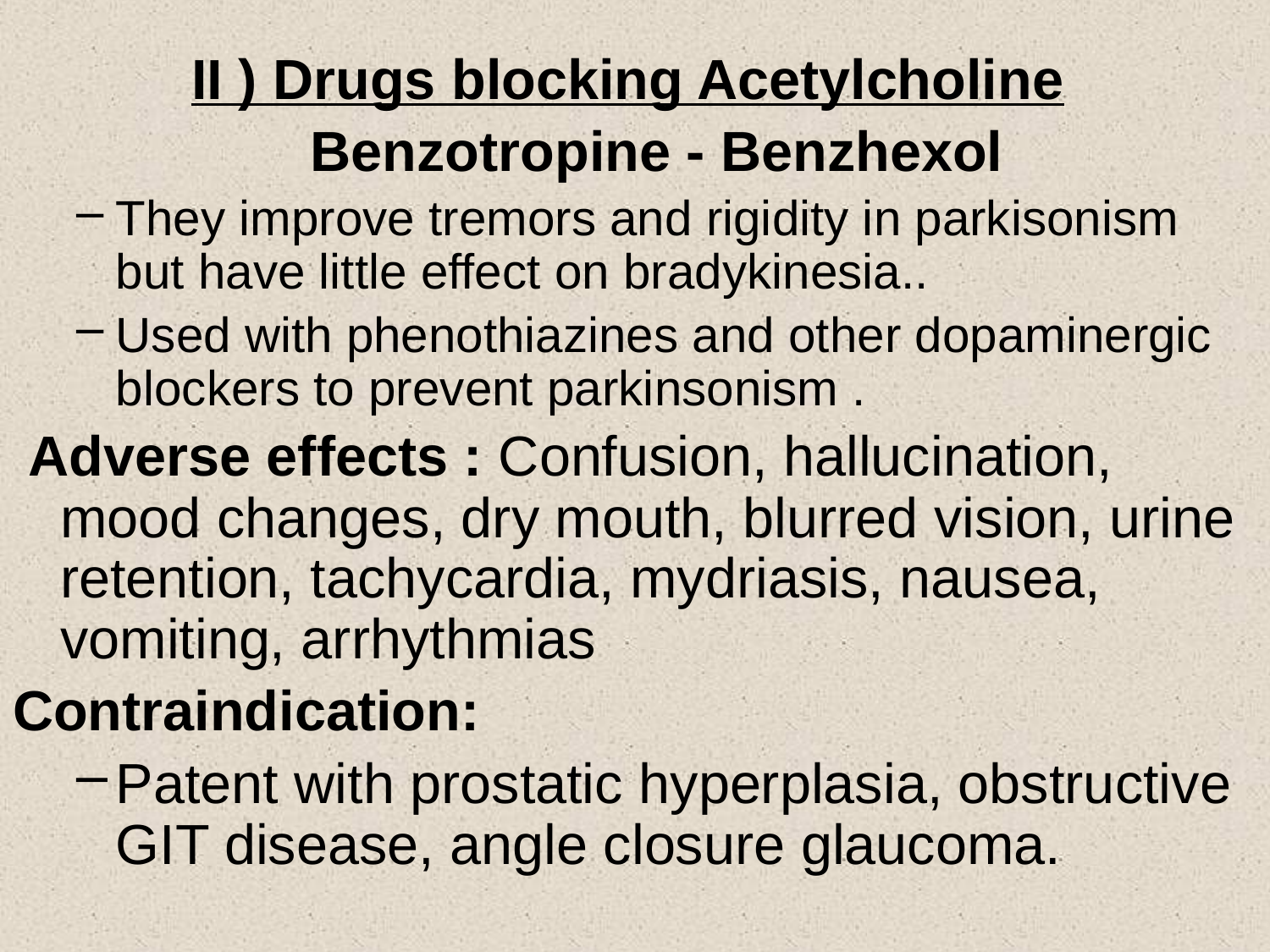

# II ) Drugs blocking Acetylcholine
                   Benzotropine - Benzhexol
They improve tremors and rigidity in parkisonism but have little effect on bradykinesia..
Used with phenothiazines and other dopaminergic blockers to prevent parkinsonism .
 Adverse effects : Confusion, hallucination, mood changes, dry mouth, blurred vision, urine retention, tachycardia, mydriasis, nausea, vomiting, arrhythmias
Contraindication:
Patent with prostatic hyperplasia, obstructive GIT disease, angle closure glaucoma.